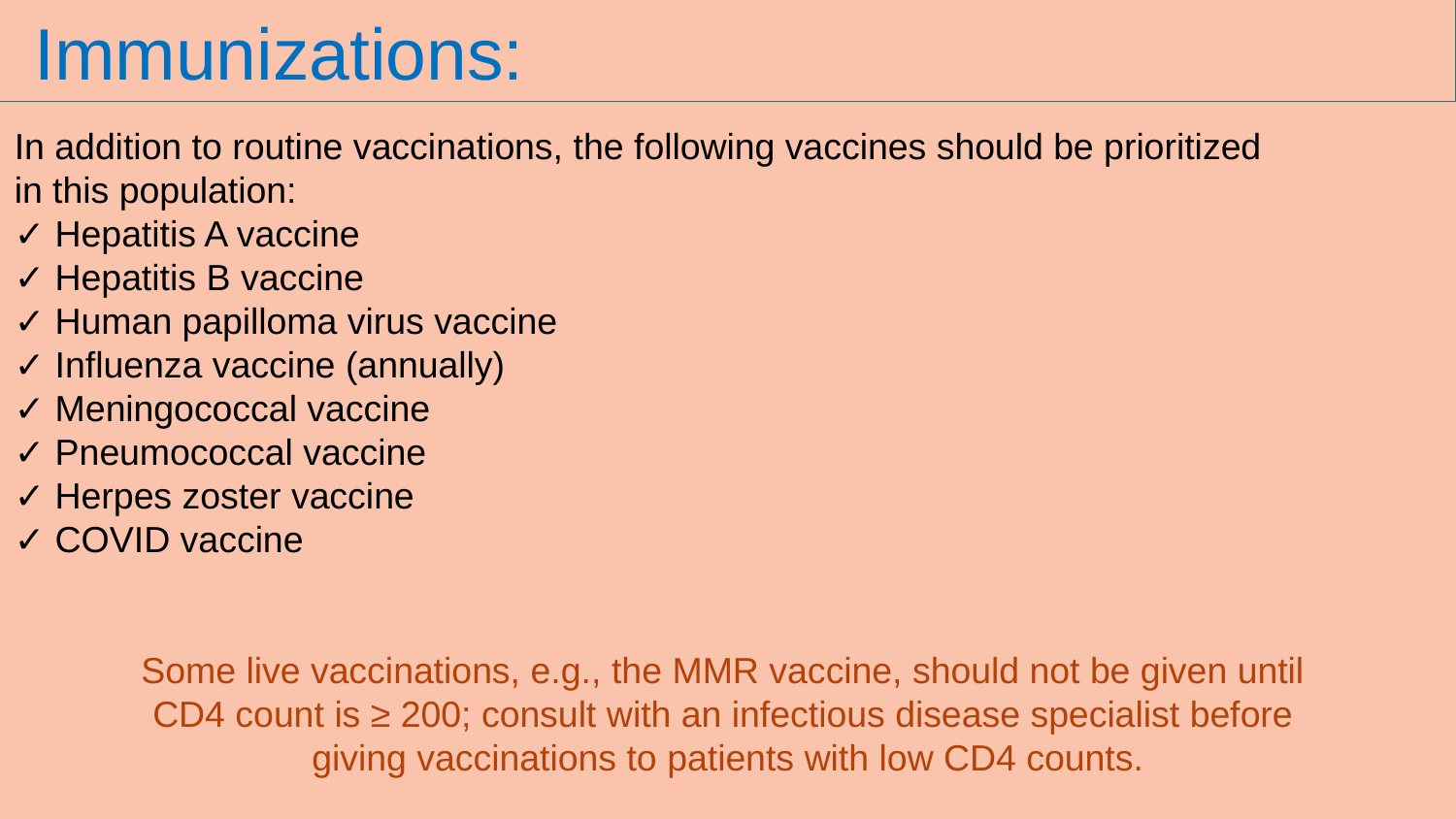

Immunizations:
In addition to routine vaccinations, the following vaccines should be prioritized
in this population:
✓ Hepatitis A vaccine
✓ Hepatitis B vaccine
✓ Human papilloma virus vaccine
✓ Influenza vaccine (annually)
✓ Meningococcal vaccine
✓ Pneumococcal vaccine
✓ Herpes zoster vaccine
✓ COVID vaccine

Some live vaccinations, e.g., the MMR vaccine, should not be given until
CD4 count is ≥ 200; consult with an infectious disease specialist before
giving vaccinations to patients with low CD4 counts.